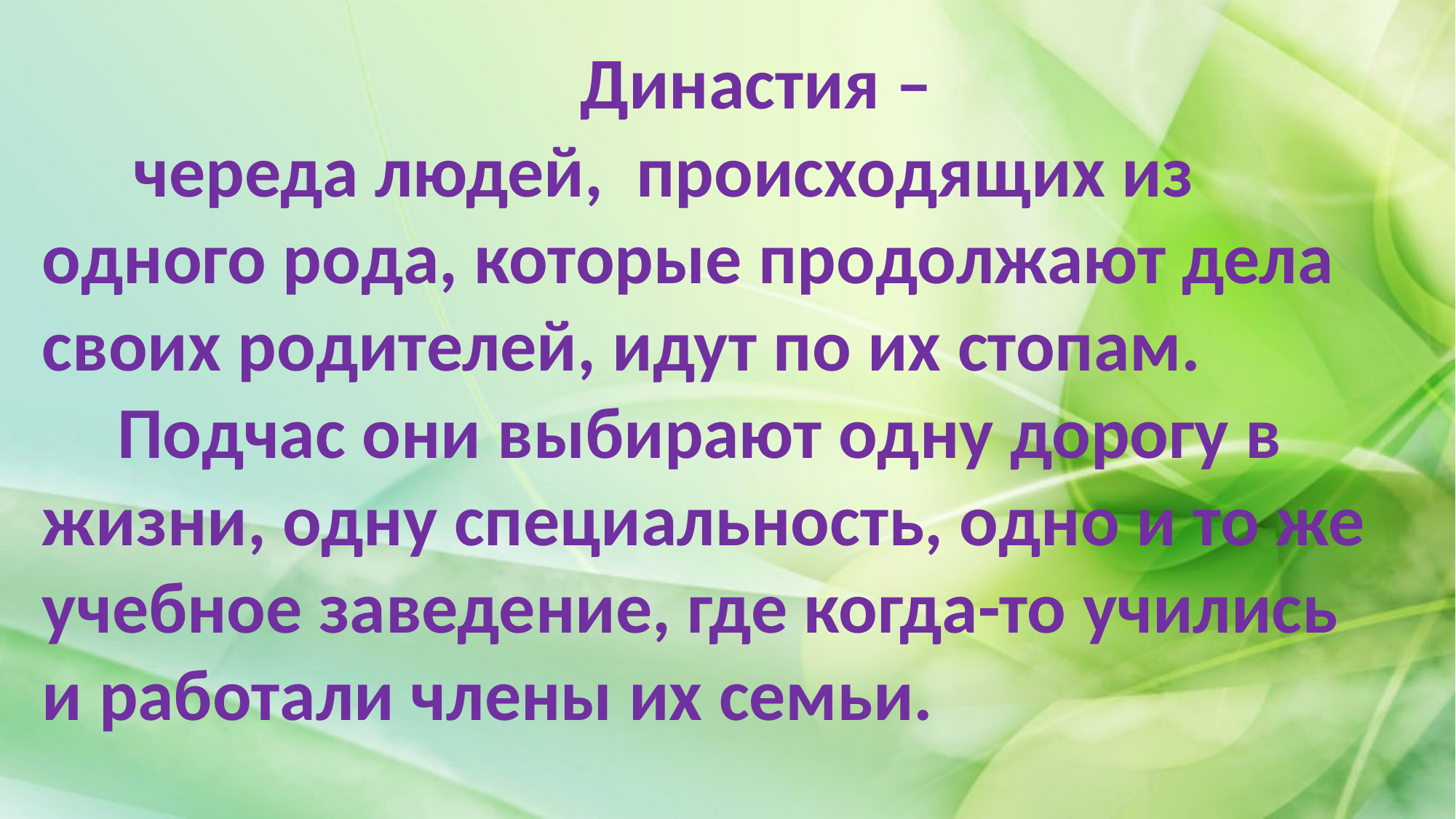

Династия –
 череда людей,  происходящих из одного рода, которые продолжают дела своих родителей, идут по их стопам.
Подчас они выбирают одну дорогу в жизни, одну специальность, одно и то же учебное заведение, где когда-то учились и работали члены их семьи.